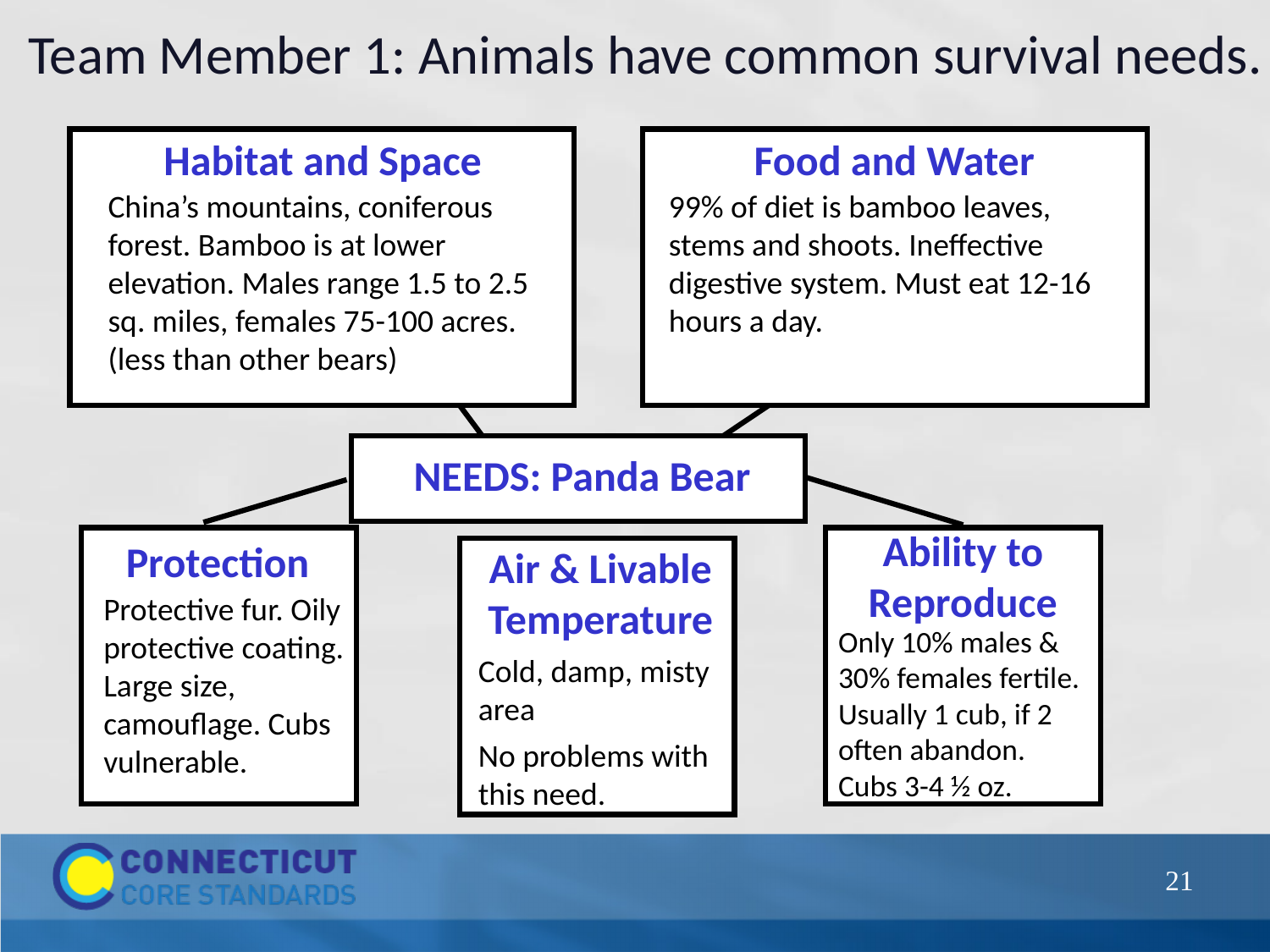

Team Member 1: Animals have common survival needs.
Habitat and Space
Food and Water

China’s mountains, coniferous forest. Bamboo is at lower elevation. Males range 1.5 to 2.5 sq. miles, females 75-100 acres. (less than other bears)
99% of diet is bamboo leaves, stems and shoots. Ineffective digestive system. Must eat 12-16 hours a day.
NEEDS: Panda Bear

Ability to Reproduce
Protection
Air & Livable Temperature
Protective fur. Oily protective coating. Large size, camouflage. Cubs vulnerable.
Only 10% males & 30% females fertile. Usually 1 cub, if 2 often abandon.     Cubs 3-4 ½ oz.
Cold, damp, misty area
No problems with this need.

21